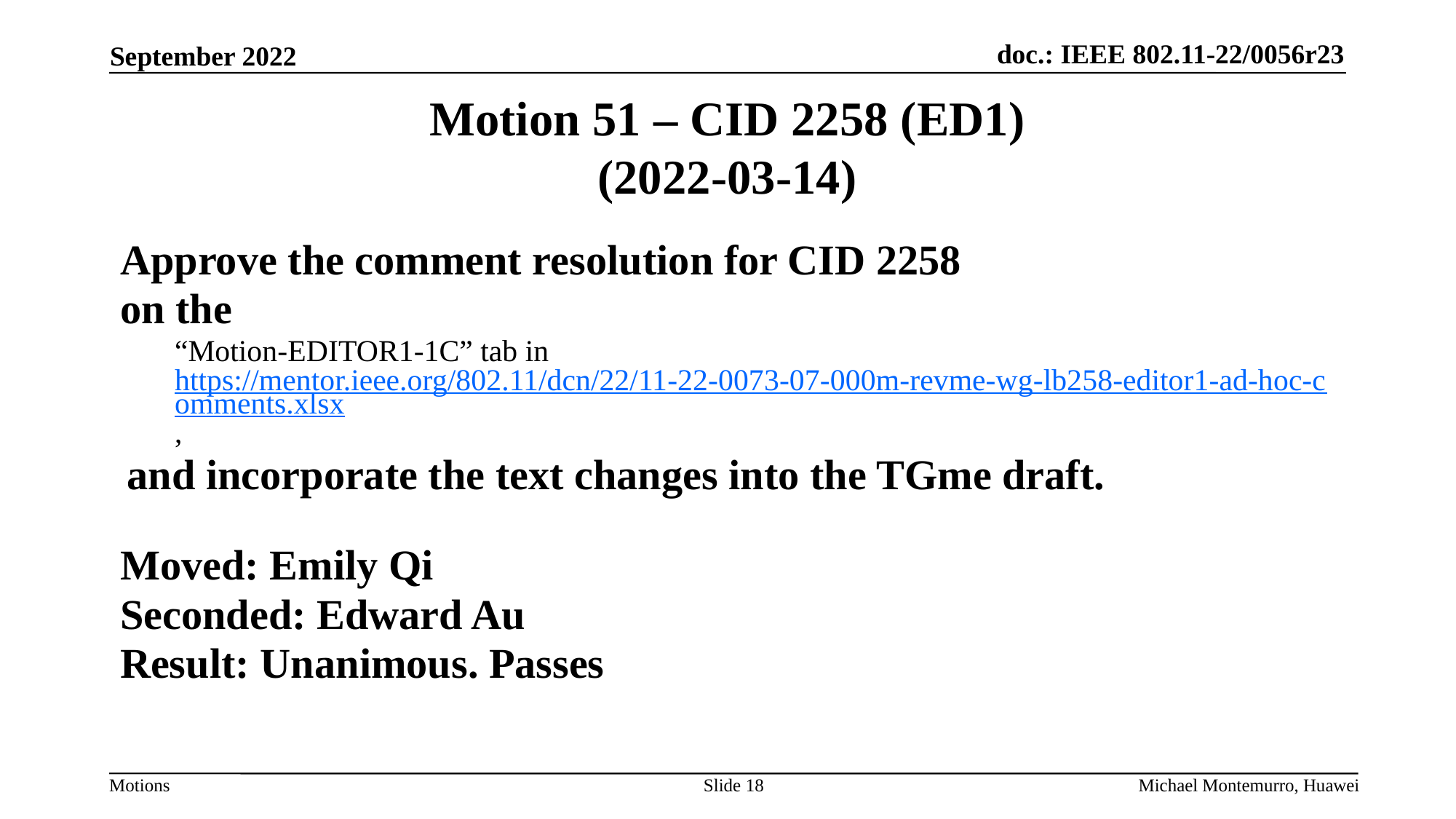

# Motion 51 – CID 2258 (ED1) (2022-03-14)
Approve the comment resolution for CID 2258
on the
“Motion-EDITOR1-1C” tab in https://mentor.ieee.org/802.11/dcn/22/11-22-0073-07-000m-revme-wg-lb258-editor1-ad-hoc-comments.xlsx,
and incorporate the text changes into the TGme draft.
Moved: Emily Qi
Seconded: Edward Au
Result: Unanimous. Passes
Slide 18
Michael Montemurro, Huawei